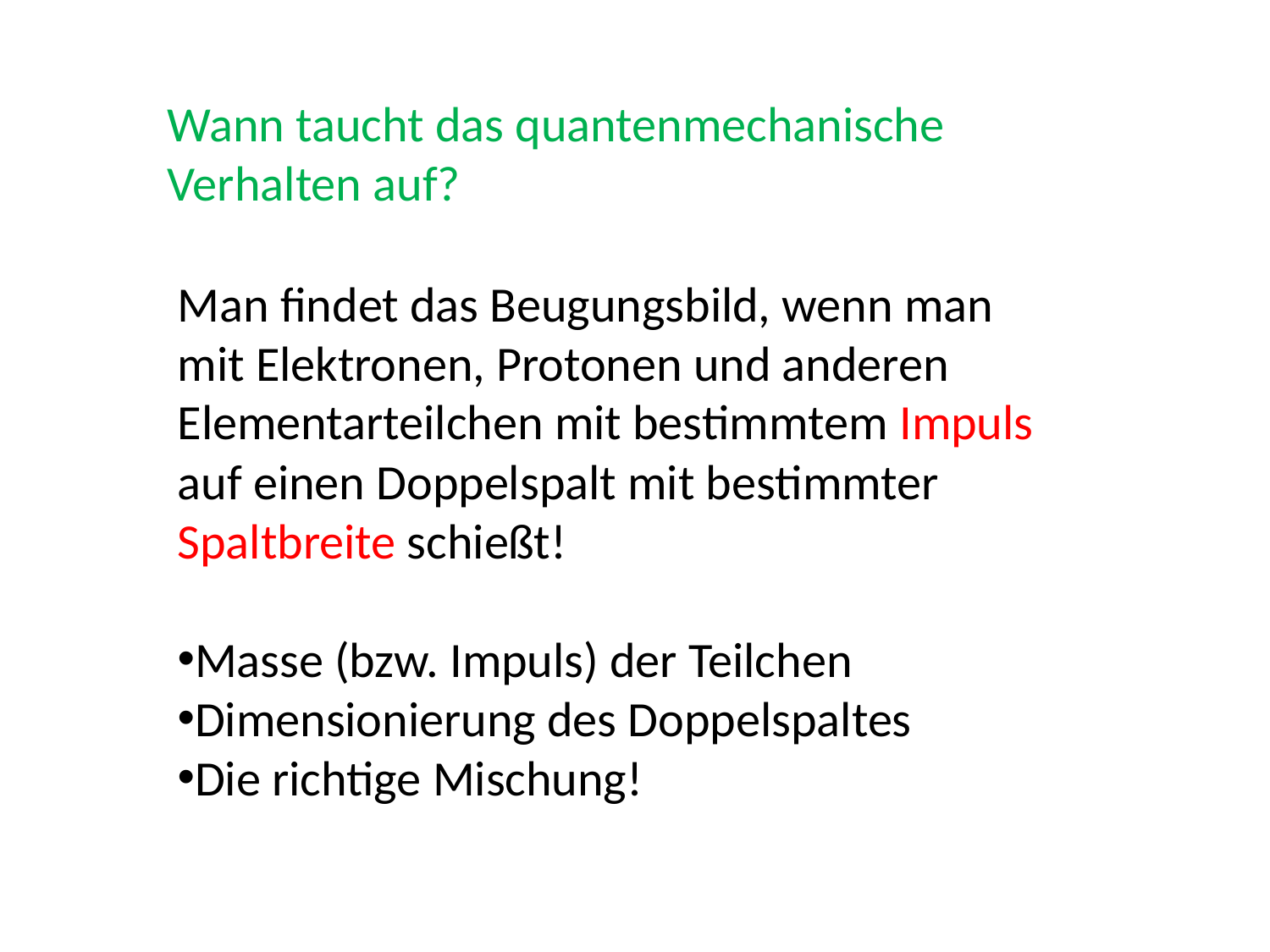

Wann taucht das quantenmechanische Verhalten auf?
Man findet das Beugungsbild, wenn man mit Elektronen, Protonen und anderen Elementarteilchen mit bestimmtem Impuls auf einen Doppelspalt mit bestimmter Spaltbreite schießt!

Masse (bzw. Impuls) der Teilchen
Dimensionierung des Doppelspaltes
Die richtige Mischung!